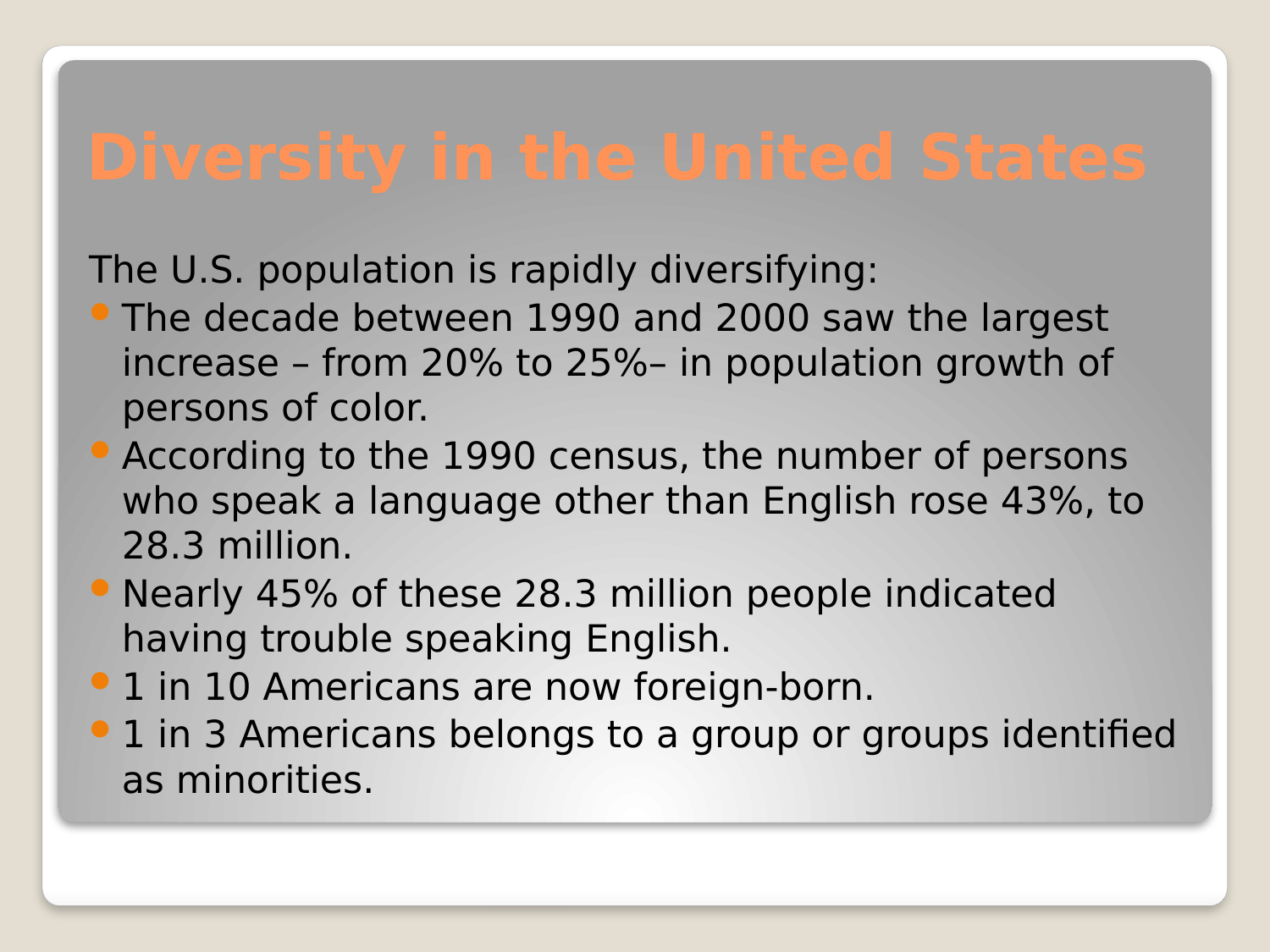

# Diversity in the United States
The U.S. population is rapidly diversifying:
The decade between 1990 and 2000 saw the largest increase – from 20% to 25%– in population growth of persons of color.
According to the 1990 census, the number of persons who speak a language other than English rose 43%, to 28.3 million.
Nearly 45% of these 28.3 million people indicated having trouble speaking English.
1 in 10 Americans are now foreign-born.
1 in 3 Americans belongs to a group or groups identified as minorities.